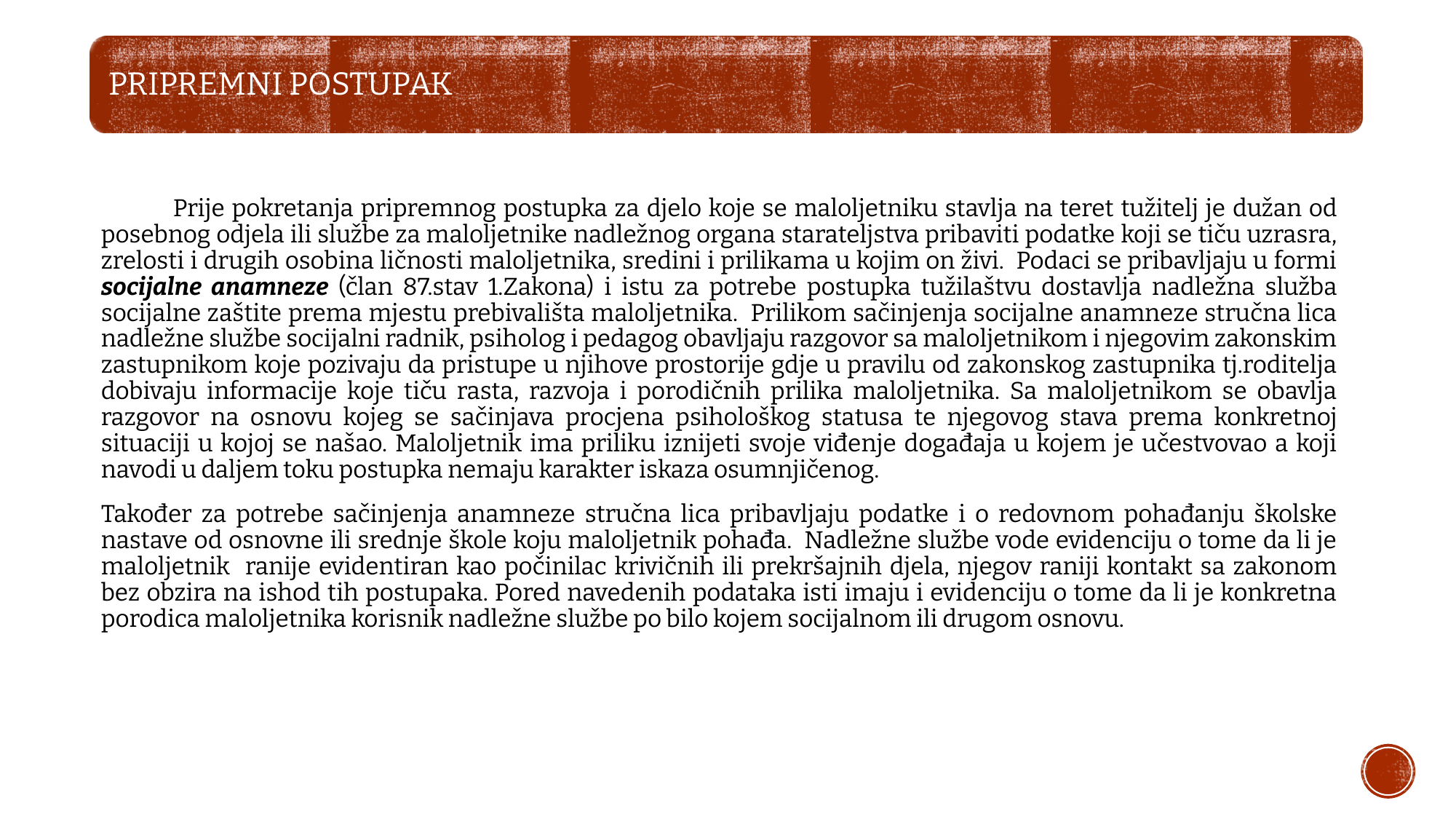

PRIPREMNI POSTUPAK
          Prije pokretanja pripremnog postupka za djelo koje se maloljetniku stavlja na teret tužitelj je dužan od posebnog odjela ili službe za maloljetnike nadležnog organa starateljstva pribaviti podatke koji se tiču uzrasra, zrelosti i drugih osobina ličnosti maloljetnika, sredini i prilikama u kojim on živi.  Podaci se pribavljaju u formi socijalne anamneze (član 87.stav 1.Zakona) i istu za potrebe postupka tužilaštvu dostavlja nadležna služba socijalne zaštite prema mjestu prebivališta maloljetnika.  Prilikom sačinjenja socijalne anamneze stručna lica nadležne službe socijalni radnik, psiholog i pedagog obavljaju razgovor sa maloljetnikom i njegovim zakonskim zastupnikom koje pozivaju da pristupe u njihove prostorije gdje u pravilu od zakonskog zastupnika tj.roditelja dobivaju informacije koje tiču rasta, razvoja i porodičnih prilika maloljetnika. Sa maloljetnikom se obavlja razgovor na osnovu kojeg se sačinjava procjena psihološkog statusa te njegovog stava prema konkretnoj situaciji u kojoj se našao. Maloljetnik ima priliku iznijeti svoje viđenje događaja u kojem je učestvovao a koji navodi u daljem toku postupka nemaju karakter iskaza osumnjičenog.
Također za potrebe sačinjenja anamneze stručna lica pribavljaju podatke i o redovnom pohađanju školske nastave od osnovne ili srednje škole koju maloljetnik pohađa.  Nadležne službe vode evidenciju o tome da li je maloljetnik  ranije evidentiran kao počinilac krivičnih ili prekršajnih djela, njegov raniji kontakt sa zakonom bez obzira na ishod tih postupaka. Pored navedenih podataka isti imaju i evidenciju o tome da li je konkretna porodica maloljetnika korisnik nadležne službe po bilo kojem socijalnom ili drugom osnovu.